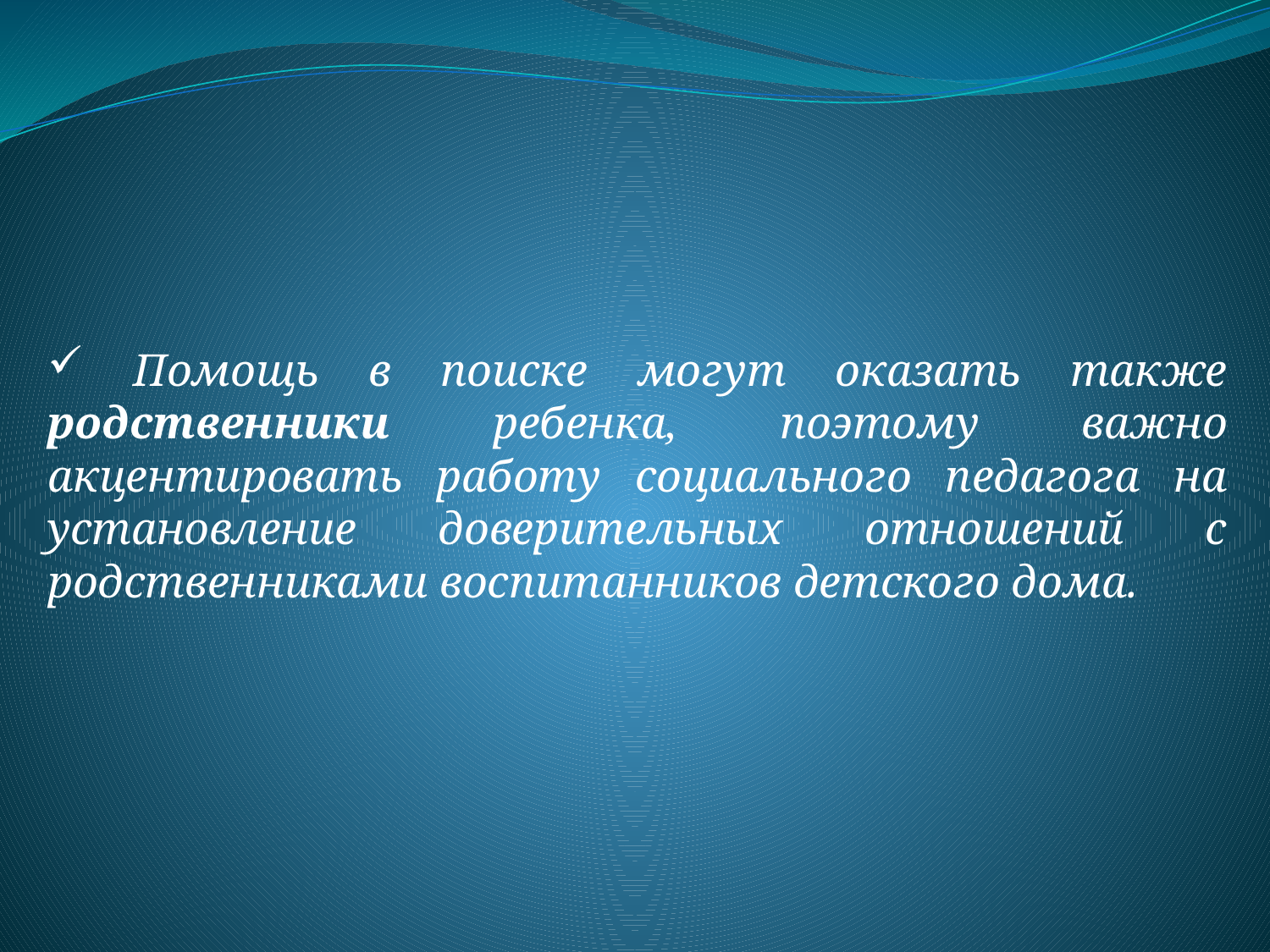

Помощь в поиске могут оказать также родственники ребенка, поэтому важно акцентировать работу социального педагога на установление доверительных отношений с родственниками воспитанников детского дома.